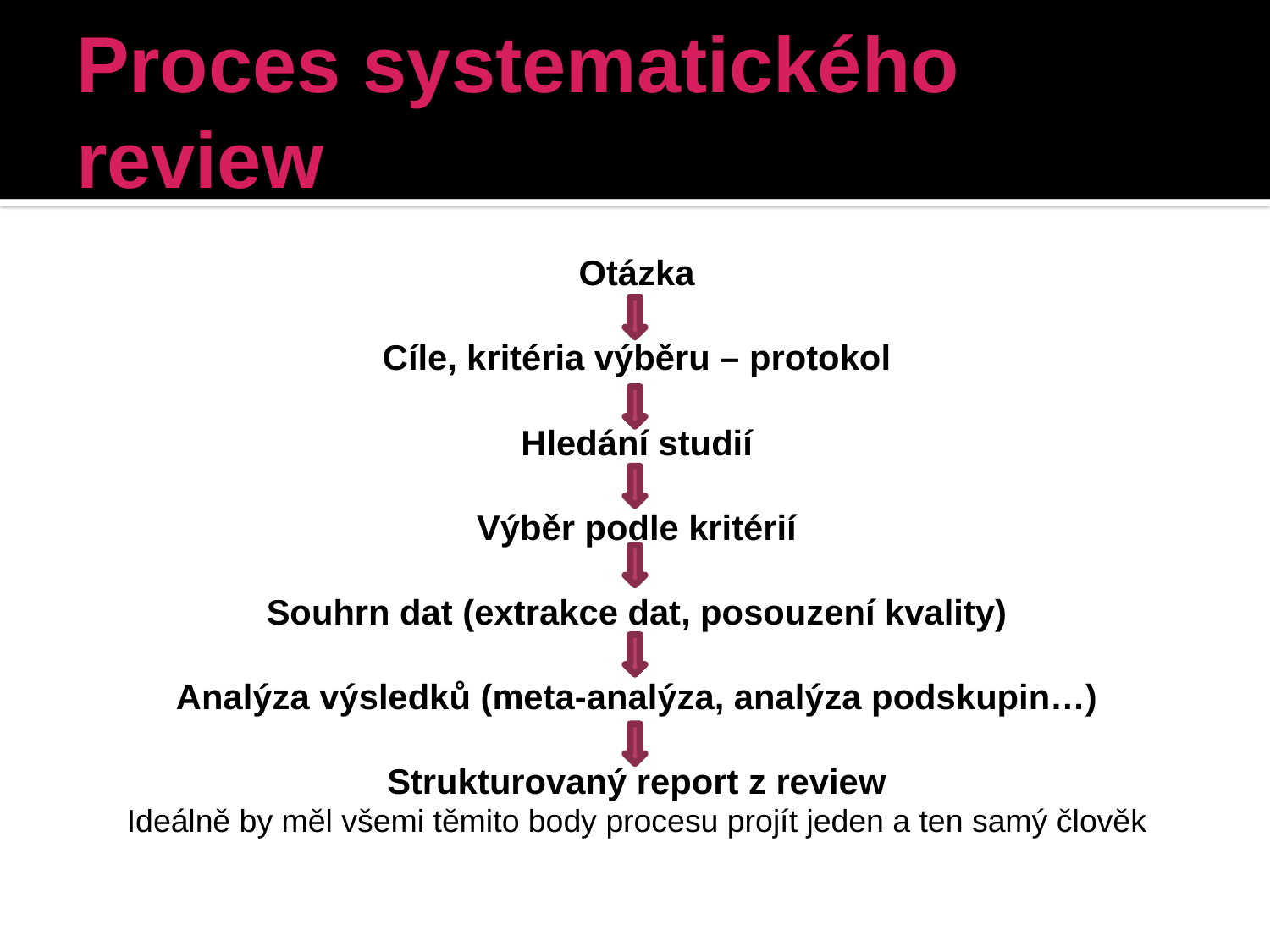

# Proces systematického review
Otázka

Cíle, kritéria výběru – protokol

Hledání studií

Výběr podle kritérií

Souhrn dat (extrakce dat, posouzení kvality)

Analýza výsledků (meta-analýza, analýza podskupin…)

Strukturovaný report z review
Ideálně by měl všemi těmito body procesu projít jeden a ten samý člověk